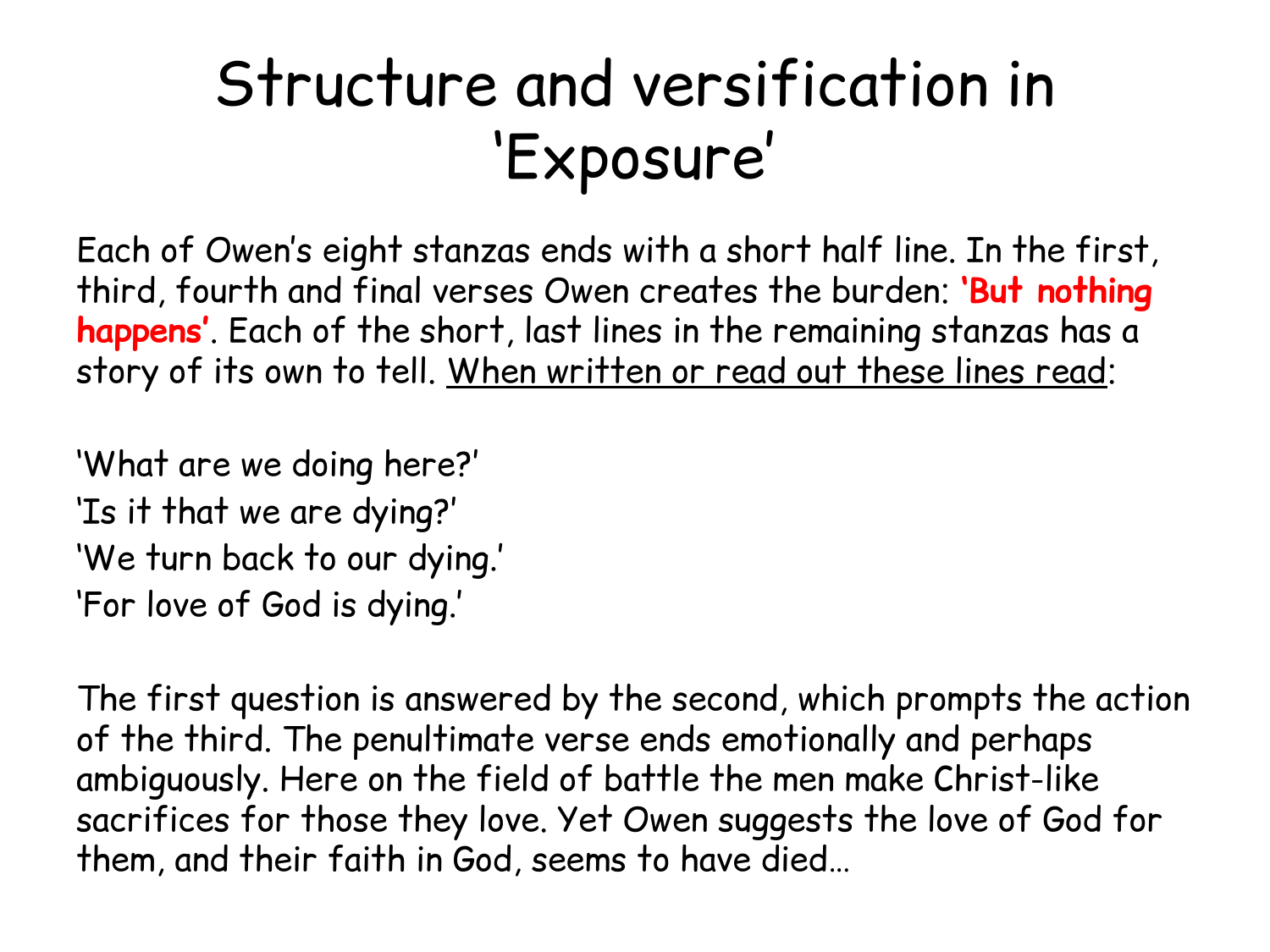

# Structure and versification in ‘Exposure’
Each of Owen’s eight stanzas ends with a short half line. In the first, third, fourth and final verses Owen creates the burden: ‘But nothing happens’. Each of the short, last lines in the remaining stanzas has a story of its own to tell. When written or read out these lines read:

‘What are we doing here?’
‘Is it that we are dying?’
‘We turn back to our dying.’
‘For love of God is dying.’

The first question is answered by the second, which prompts the action of the third. The penultimate verse ends emotionally and perhaps ambiguously. Here on the field of battle the men make Christ-like sacrifices for those they love. Yet Owen suggests the love of God for them, and their faith in God, seems to have died…